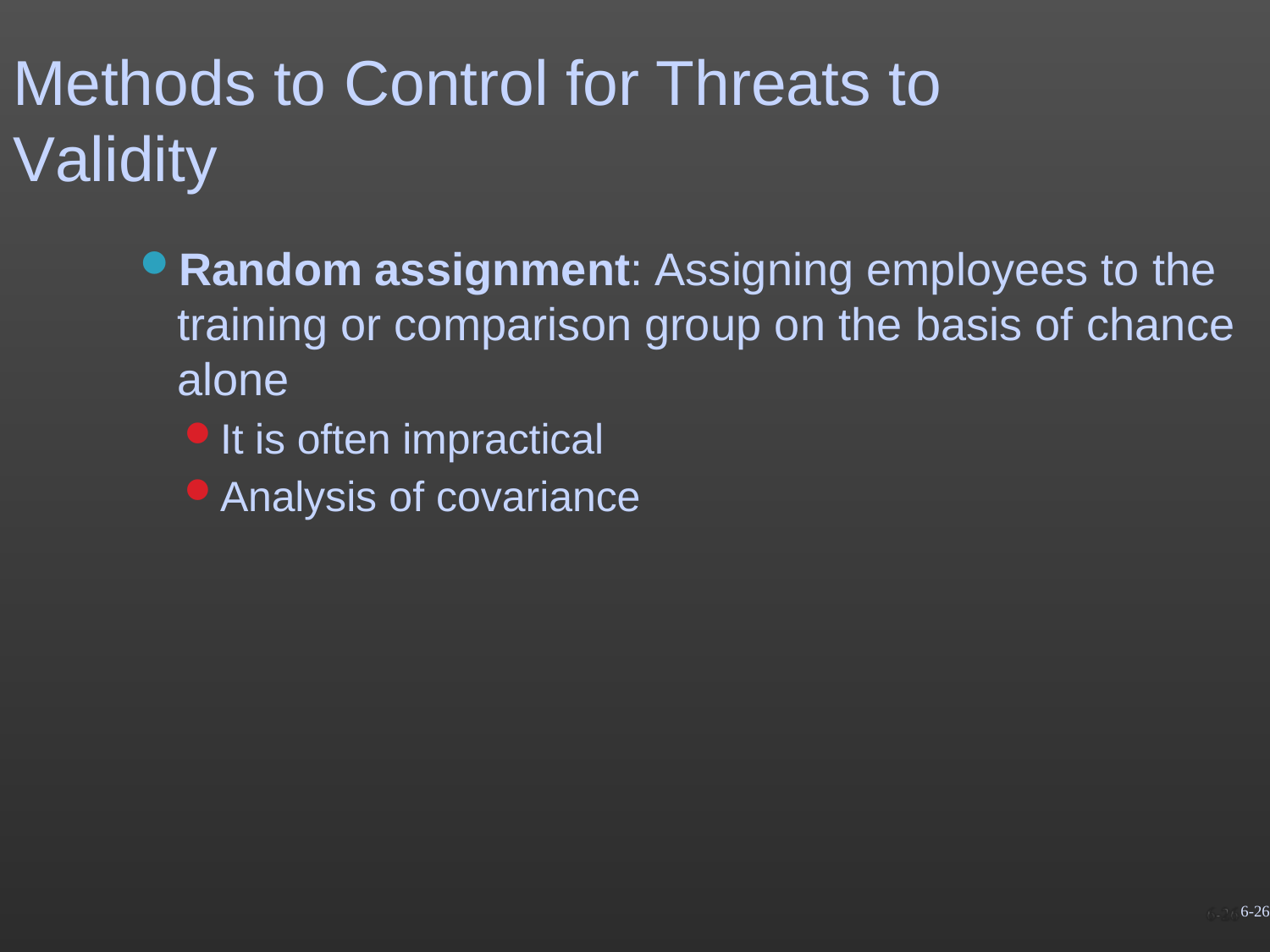

Methods to Control for Threats to Validity
Random assignment: Assigning employees to the training or comparison group on the basis of chance alone
It is often impractical
Analysis of covariance

6-26